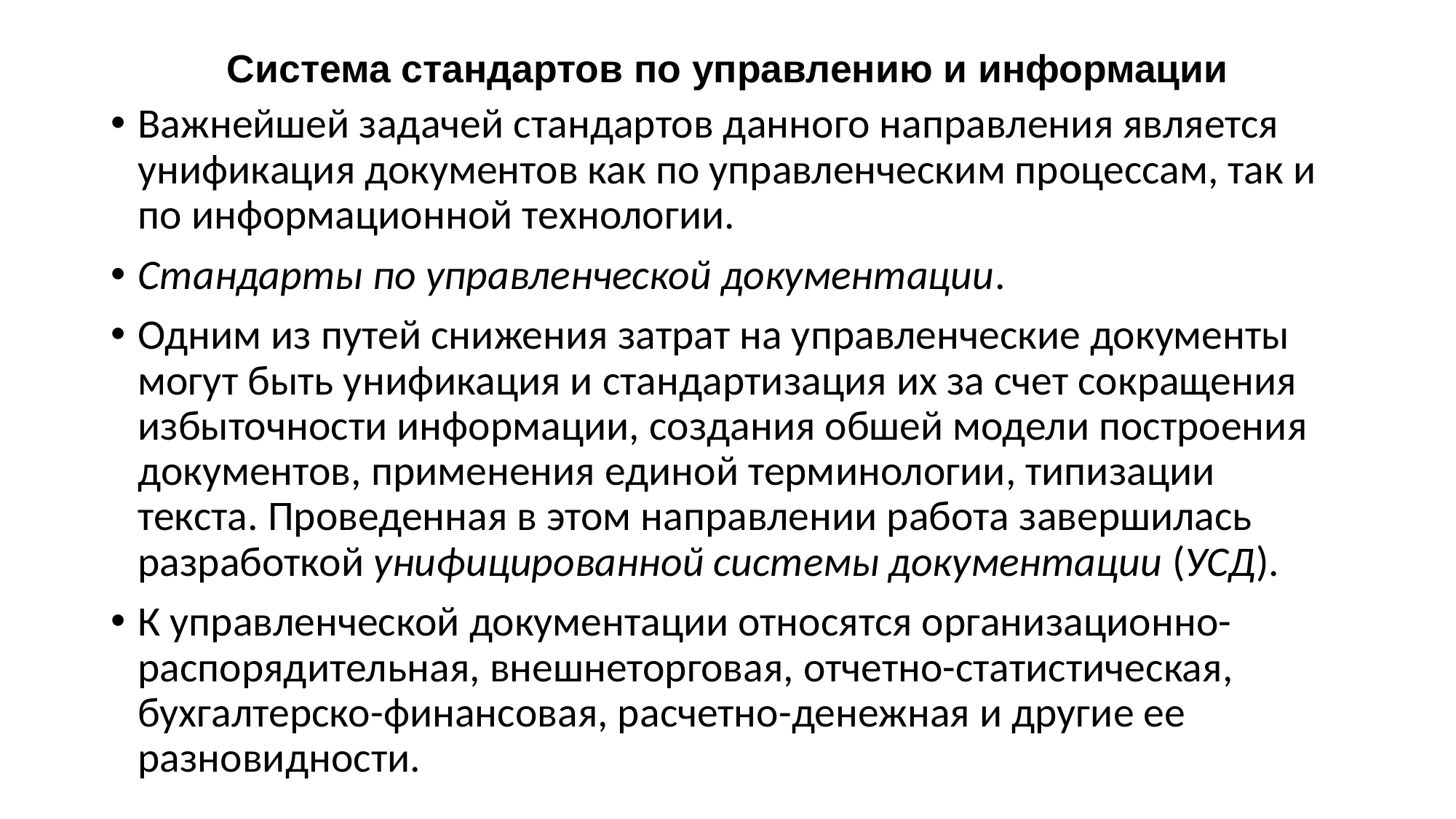

# Система стандартов по управлению и информации
Важнейшей задачей стандартов данного направления является унификация документов как по управленческим процессам, так и по информационной технологии.
Стандарты по управленческой документации.
Одним из путей снижения затрат на управленческие документы могут быть унификация и стандартизация их за счет сокращения избыточности информации, создания обшей модели построения документов, применения единой терминологии, типизации текста. Проведенная в этом направлении работа завершилась разработкой унифицированной системы документации (УСД).
К управленческой документации относятся организационно-распорядительная, внешнеторговая, отчетно-статистическая, бухгалтерско-финансовая, расчетно-денежная и другие ее разновидности.